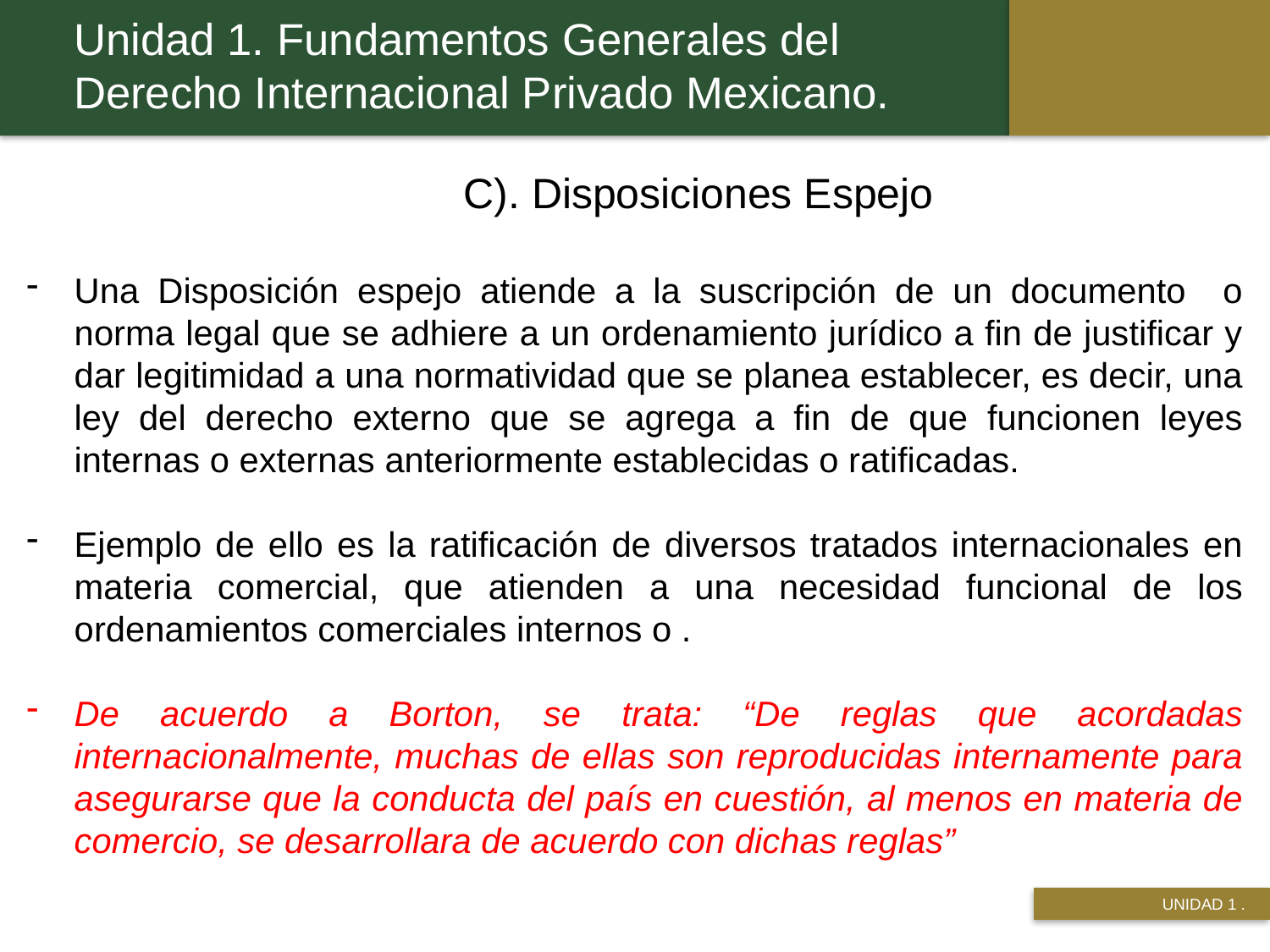

Unidad 1. Fundamentos Generales del Derecho Internacional Privado Mexicano.
	C). Disposiciones Espejo

Una Disposición espejo atiende a la suscripción de un documento  o norma legal que se adhiere a un ordenamiento jurídico a fin de justificar y dar legitimidad a una normatividad que se planea establecer, es decir, una ley del derecho externo que se agrega a fin de que funcionen leyes internas o externas anteriormente establecidas o ratificadas.

Ejemplo de ello es la ratificación de diversos tratados internacionales en materia comercial, que atienden a una necesidad funcional de los ordenamientos comerciales internos o .

De acuerdo a Borton, se trata: “De reglas que acordadas internacionalmente, muchas de ellas son reproducidas internamente para asegurarse que la conducta del país en cuestión, al menos en materia de comercio, se desarrollara de acuerdo con dichas reglas”
                                         UNIDAD 1 .